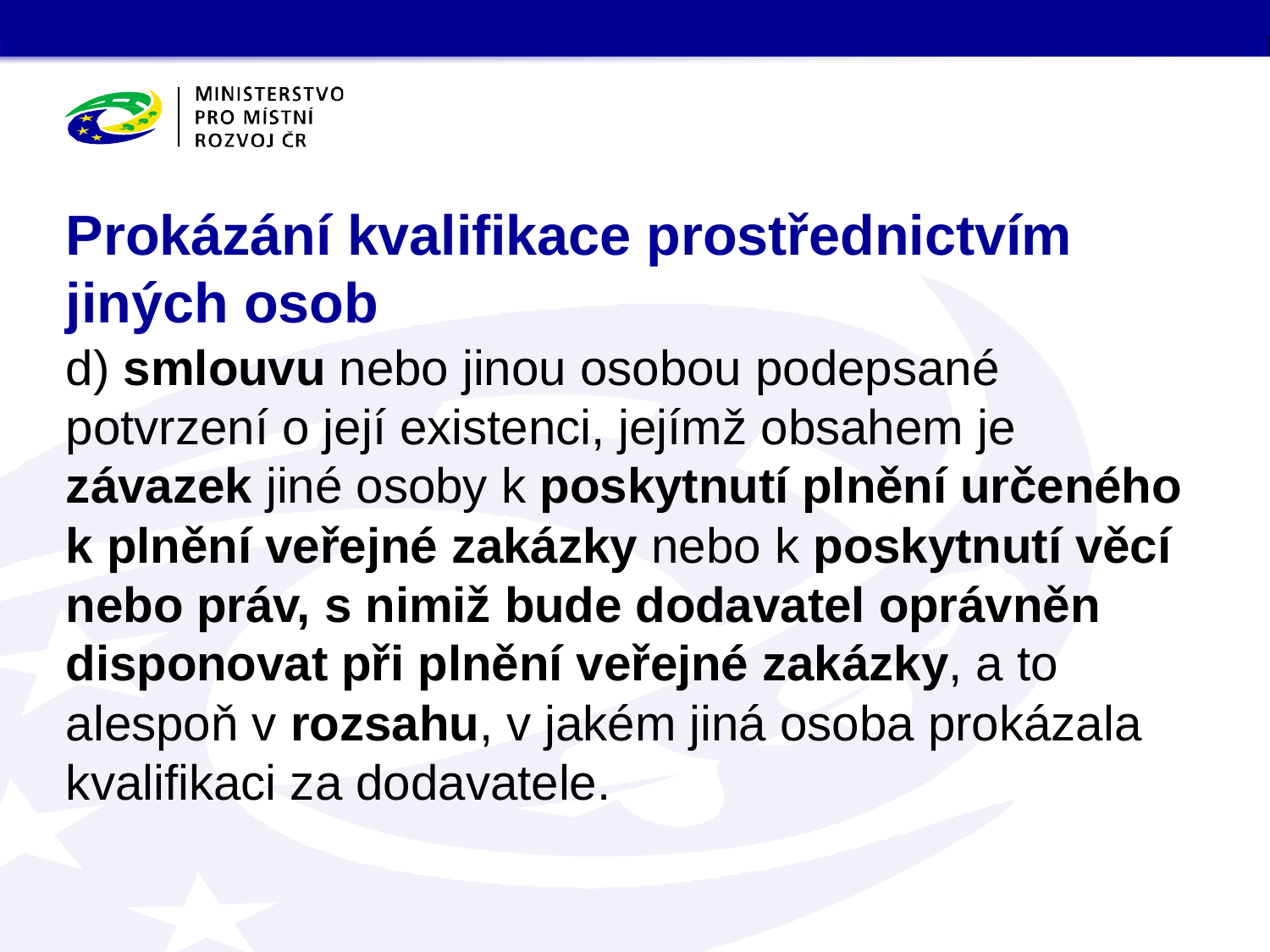

# Prokázání kvalifikace prostřednictvím  jiných osob
d) smlouvu nebo jinou osobou podepsané potvrzení o její existenci, jejímž obsahem je závazek jiné osoby k poskytnutí plnění určeného k plnění veřejné zakázky nebo k poskytnutí věcí nebo práv, s nimiž bude dodavatel oprávněn disponovat při plnění veřejné zakázky, a to alespoň v rozsahu, v jakém jiná osoba prokázala kvalifikaci za dodavatele.